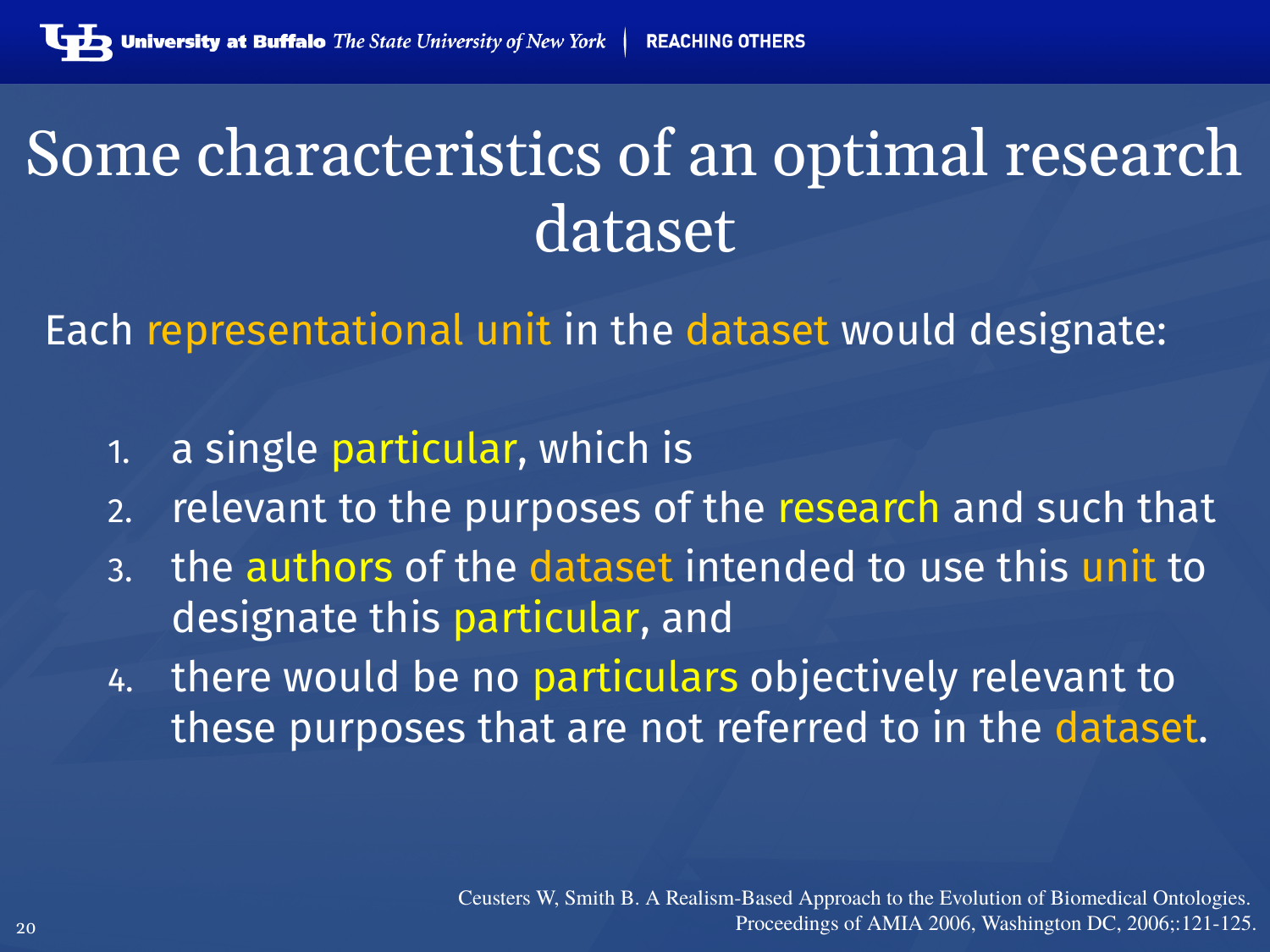

# Some characteristics of an optimal research dataset
Each representational unit in the dataset would designate:

a single particular, which is
relevant to the purposes of the research and such that
the authors of the dataset intended to use this unit to designate this particular, and
there would be no particulars objectively relevant to these purposes that are not referred to in the dataset.
Ceusters W, Smith B. A Realism-Based Approach to the Evolution of Biomedical Ontologies.
Proceedings of AMIA 2006, Washington DC, 2006;:121-125.